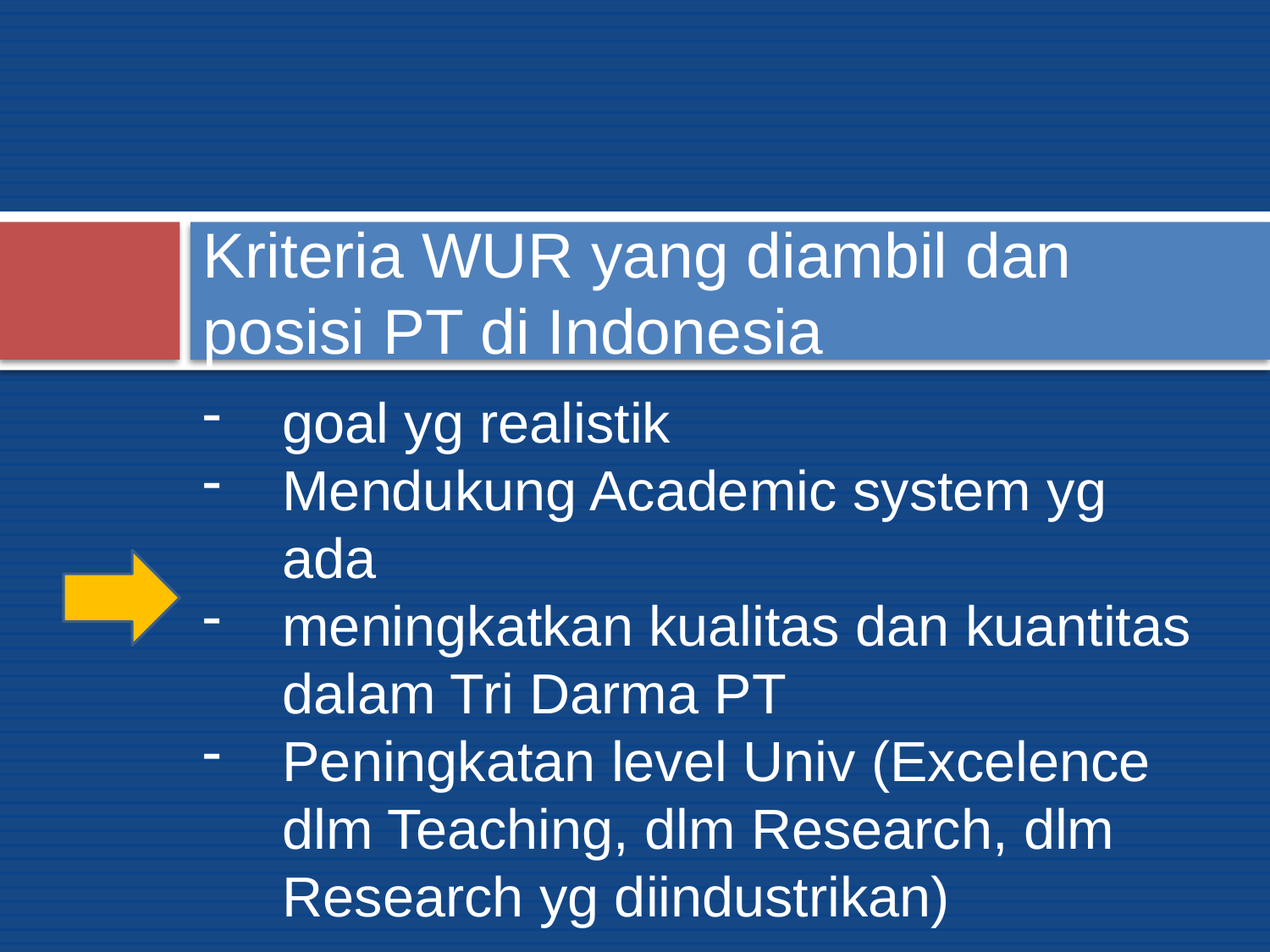

# Kriteria WUR yang diambil dan posisi PT di Indonesia
goal yg realistik
Mendukung Academic system yg ada
meningkatkan kualitas dan kuantitas dalam Tri Darma PT
Peningkatan level Univ (Excelence dlm Teaching, dlm Research, dlm Research yg diindustrikan)